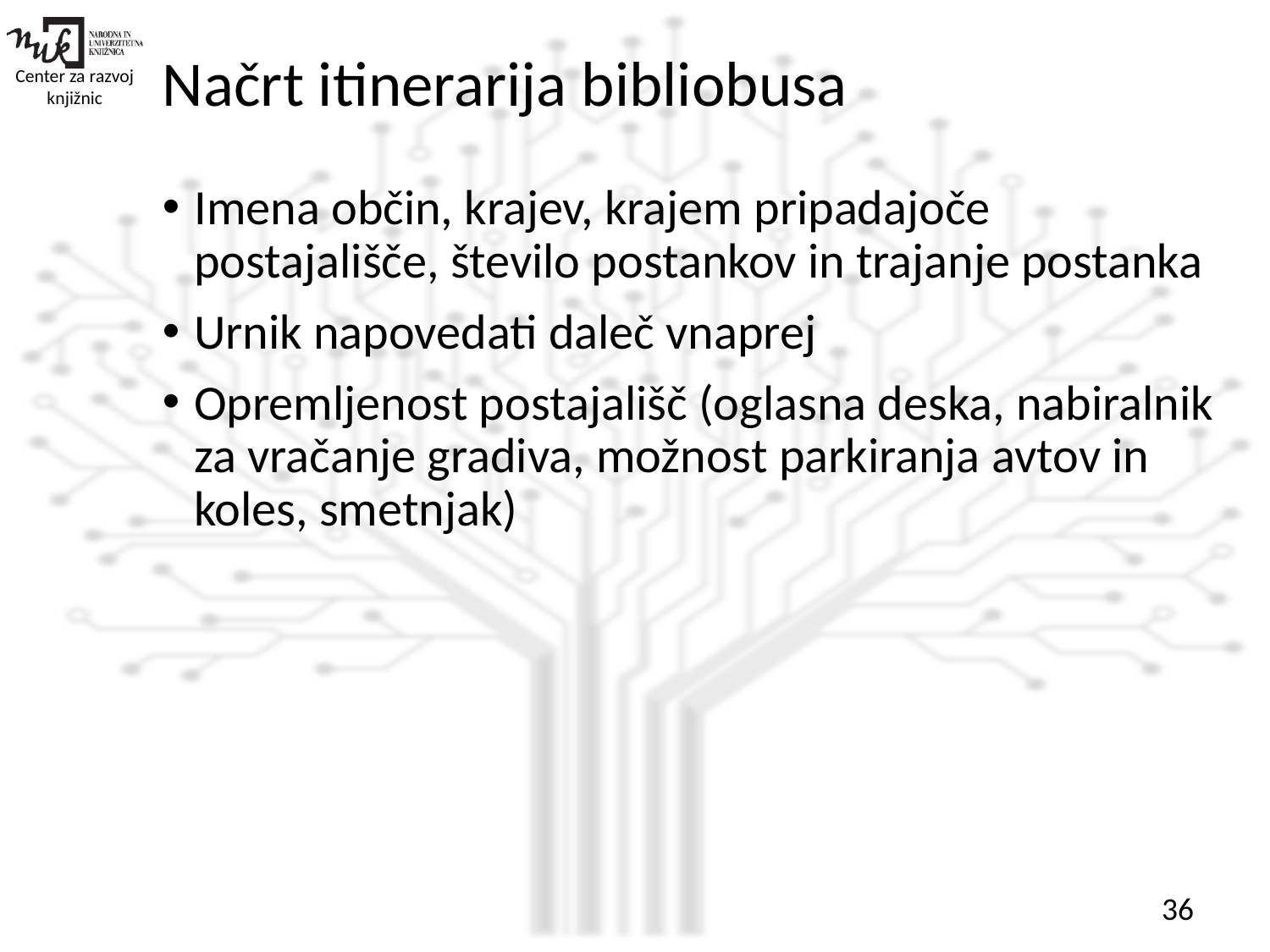

# Načrt itinerarija bibliobusa
Imena občin, krajev, krajem pripadajoče postajališče, število postankov in trajanje postanka
Urnik napovedati daleč vnaprej
Opremljenost postajališč (oglasna deska, nabiralnik za vračanje gradiva, možnost parkiranja avtov in koles, smetnjak)

36